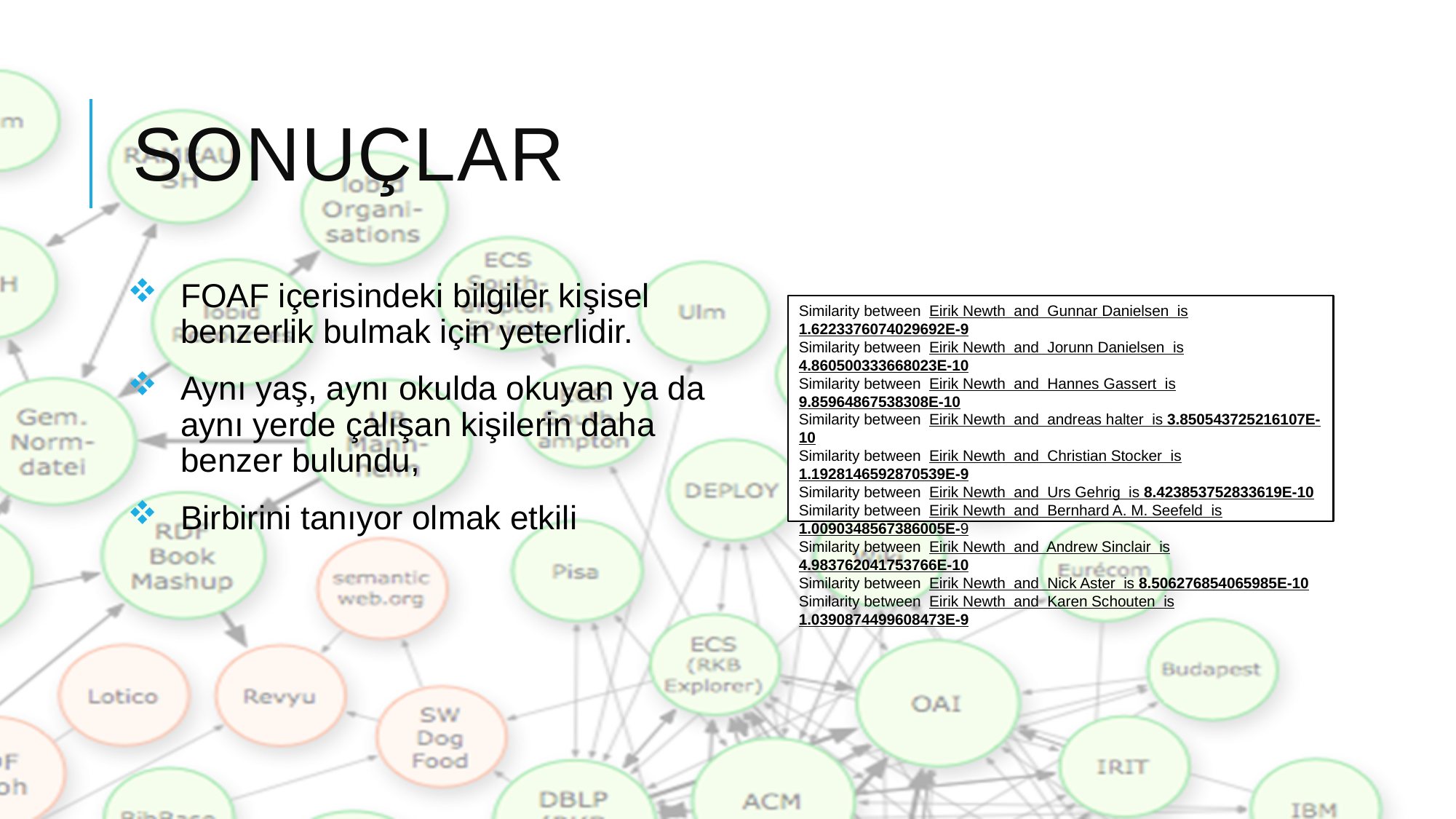

# sONUÇLAR
FOAF içerisindeki bilgiler kişisel benzerlik bulmak için yeterlidir.
Aynı yaş, aynı okulda okuyan ya da aynı yerde çalışan kişilerin daha benzer bulundu,
Birbirini tanıyor olmak etkili

Similarity between  Eirik Newth  and  Gunnar Danielsen  is 1.6223376074029692E-9
Similarity between  Eirik Newth  and  Jorunn Danielsen  is 4.860500333668023E-10
Similarity between  Eirik Newth  and  Hannes Gassert  is 9.85964867538308E-10
Similarity between  Eirik Newth  and  andreas halter  is 3.850543725216107E-10
Similarity between  Eirik Newth  and  Christian Stocker  is 1.1928146592870539E-9
Similarity between  Eirik Newth  and  Urs Gehrig  is 8.423853752833619E-10
Similarity between  Eirik Newth  and  Bernhard A. M. Seefeld  is 1.0090348567386005E-9
Similarity between  Eirik Newth  and  Andrew Sinclair  is 4.983762041753766E-10
Similarity between  Eirik Newth  and  Nick Aster  is 8.506276854065985E-10
Similarity between  Eirik Newth  and  Karen Schouten  is 1.0390874499608473E-9